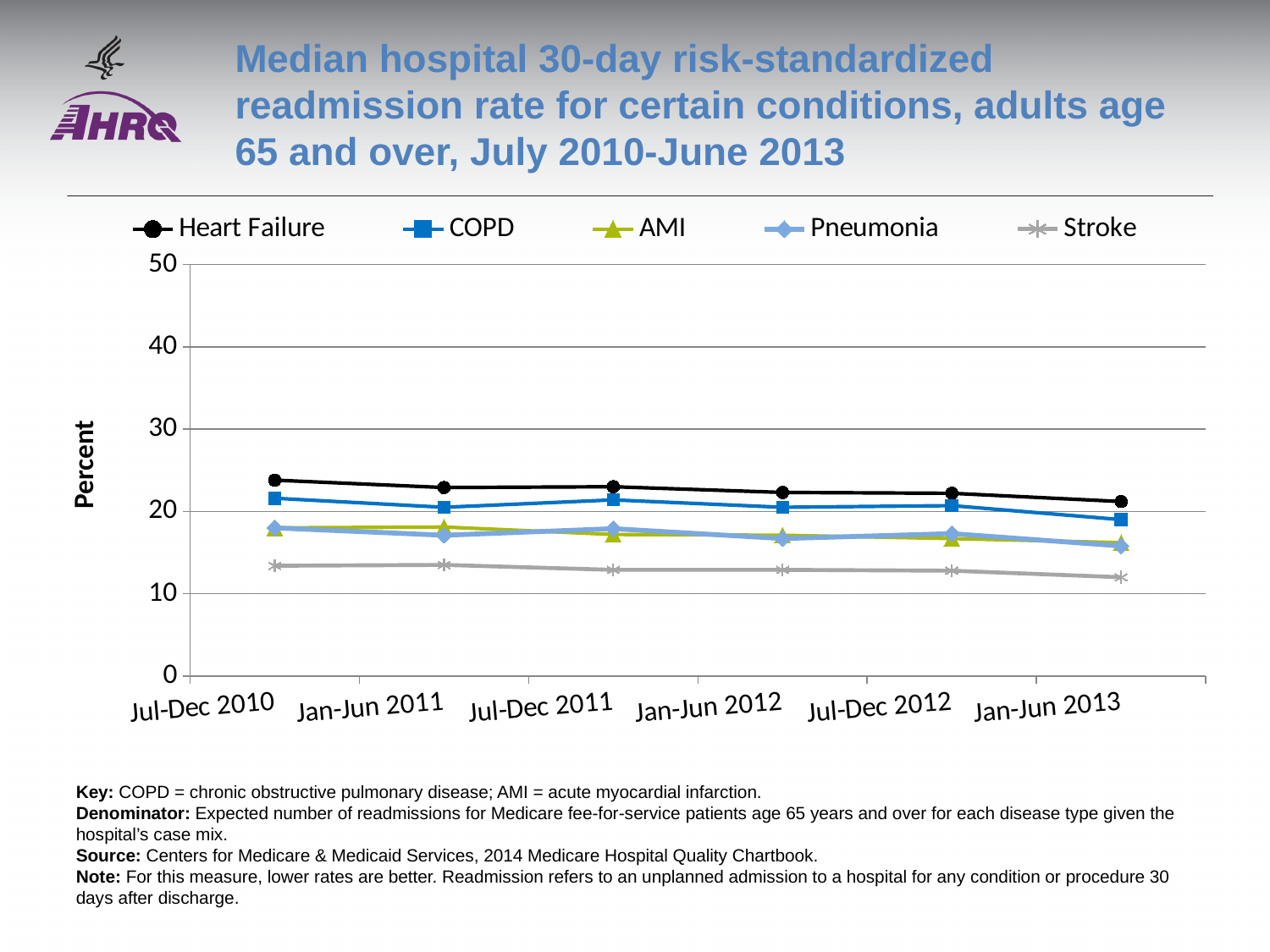

# Median hospital 30-day risk-standardized readmission rate for certain conditions, adults age 65 and over, July 2010-June 2013

### Chart

| Category | Heart Failure | COPD | AMI | Pneumonia | Stroke |
|---|---|---|---|---|---|
| Jul-Dec 2010 | 23.8 | 21.6 | 18.0 | 18.0 | 13.4 |
| Jan-Jun 2011 | 22.9 | 20.5 | 18.1 | 17.1 | 13.5 |
| Jul-Dec 2011 | 23.0 | 21.4 | 17.2 | 17.9 | 12.9 |
| Jan-Jun 2012 | 22.3 | 20.5 | 17.1 | 16.7 | 12.9 |
| Jul-Dec 2012 | 22.2 | 20.7 | 16.7 | 17.3 | 12.8 |
| Jan-Jun 2013 | 21.2 | 19.0 | 16.2 | 15.8 | 12.0 |
Key: COPD = chronic obstructive pulmonary disease; AMI = acute myocardial infarction.
Denominator: Expected number of readmissions for Medicare fee-for-service patients age 65 years and over for each disease type given the hospital’s case mix.
Source: Centers for Medicare & Medicaid Services, 2014 Medicare Hospital Quality Chartbook.
Note: For this measure, lower rates are better. Readmission refers to an unplanned admission to a hospital for any condition or procedure 30 days after discharge.